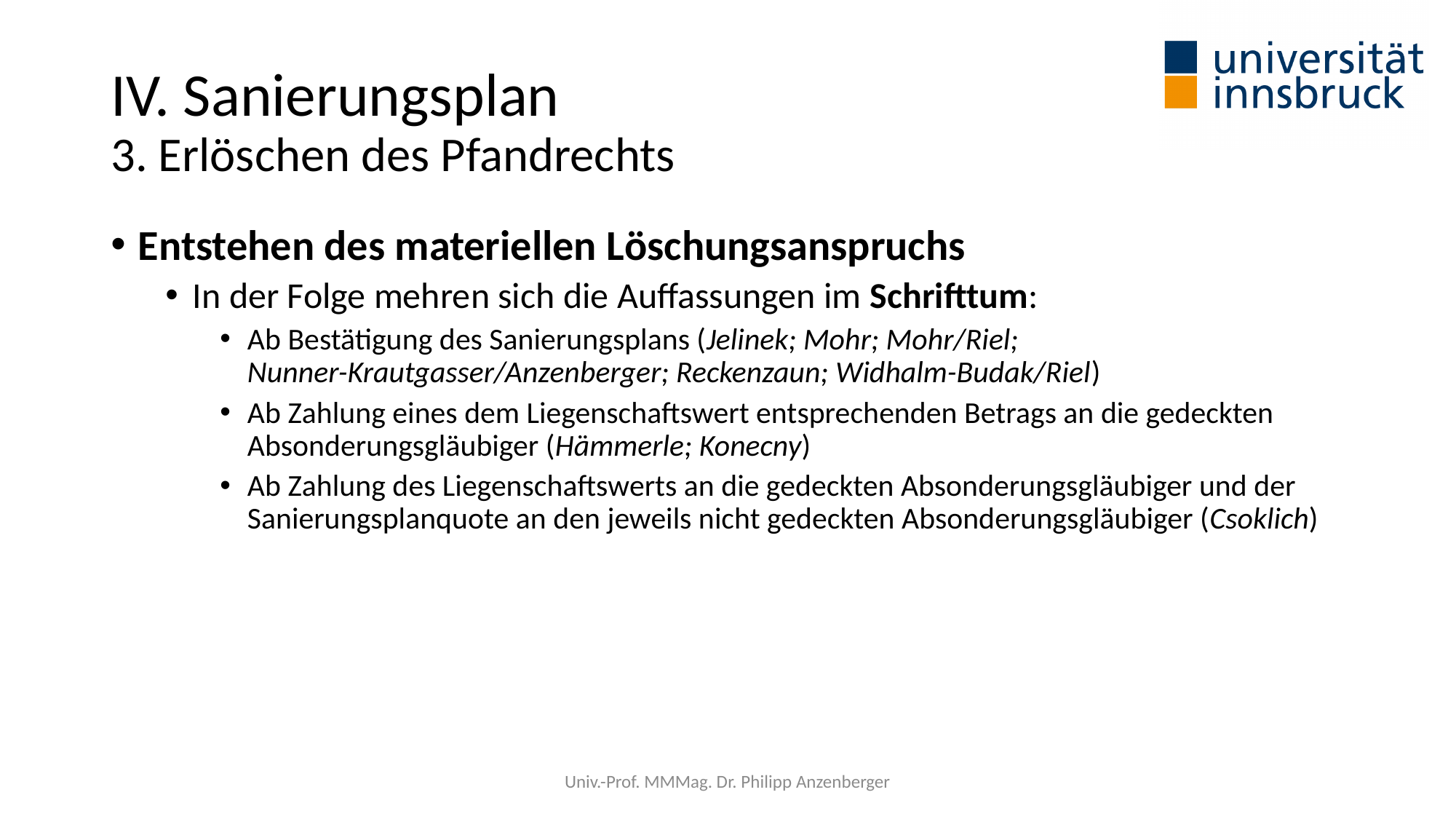

# IV. Sanierungsplan 3. Erlöschen des Pfandrechts
Entstehen des materiellen Löschungsanspruchs
In der Folge mehren sich die Auffassungen im Schrifttum:
Ab Bestätigung des Sanierungsplans (Jelinek; Mohr; Mohr/Riel; Nunner-Krautgasser/Anzenberger; Reckenzaun; Widhalm-Budak/Riel)
Ab Zahlung eines dem Liegenschaftswert entsprechenden Betrags an die gedeckten Absonderungsgläubiger (Hämmerle; Konecny)
Ab Zahlung des Liegenschaftswerts an die gedeckten Absonderungsgläubiger und der Sanierungsplanquote an den jeweils nicht gedeckten Absonderungsgläubiger (Csoklich)

Univ.-Prof. MMMag. Dr. Philipp Anzenberger